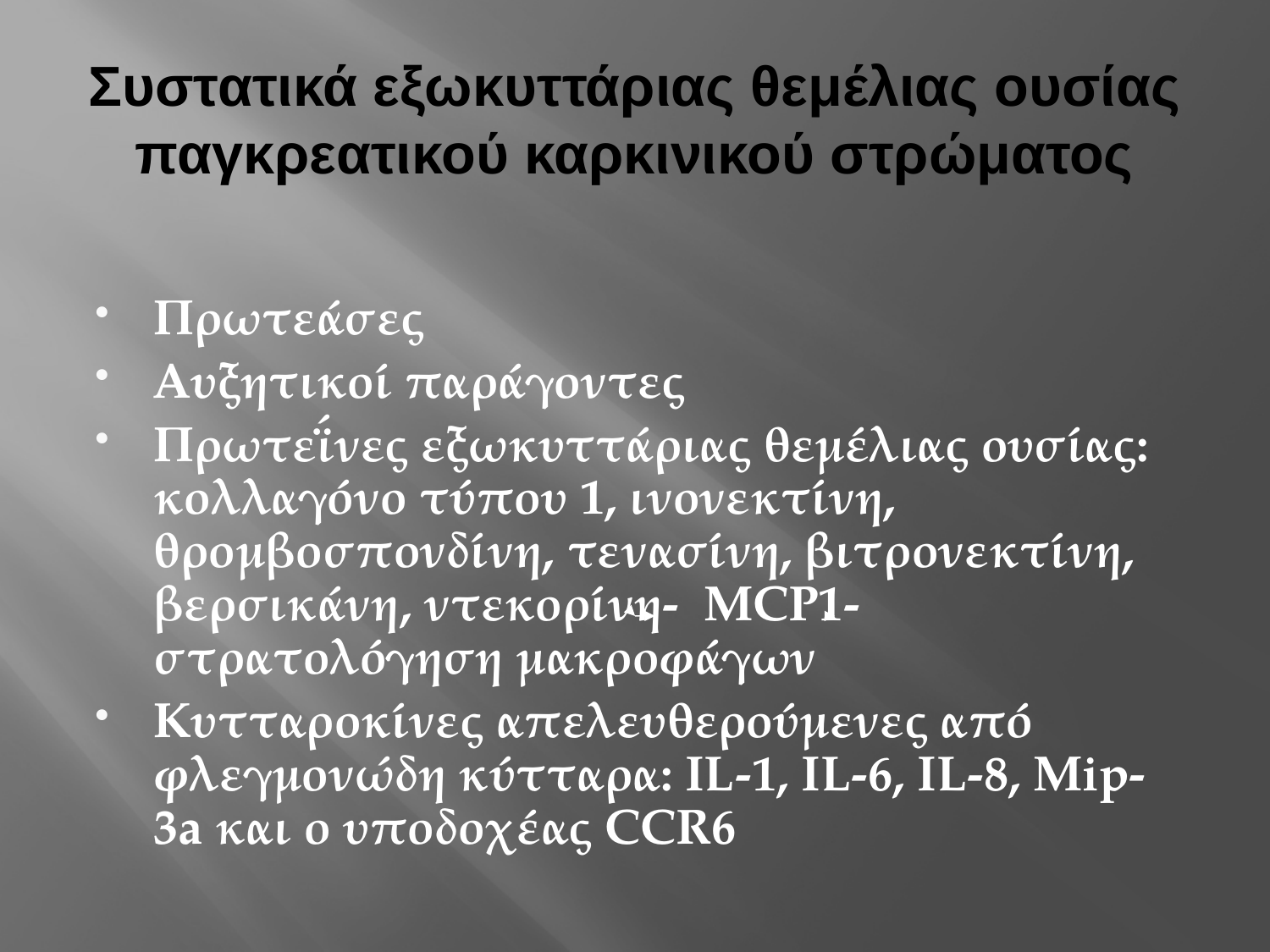

# Συστατικά εξωκυττάριας θεμέλιας ουσίας παγκρεατικού καρκινικού στρώματος
Πρωτεάσες
Αυξητικοί παράγοντες
Πρωτεΐνες εξωκυττάριας θεμέλιας ουσίας: κολλαγόνο τύπου 1, ινονεκτίνη, θρομβοσπονδίνη, τενασίνη, βιτρονεκτίνη, βερσικάνη, ντεκορίνη-  MCP1-  στρατολόγηση μακροφάγων
Κυτταροκίνες απελευθερούμενες από φλεγμονώδη κύτταρα: IL-1, IL-6, IL-8, Mip-3a και ο υποδοχέας CCR6